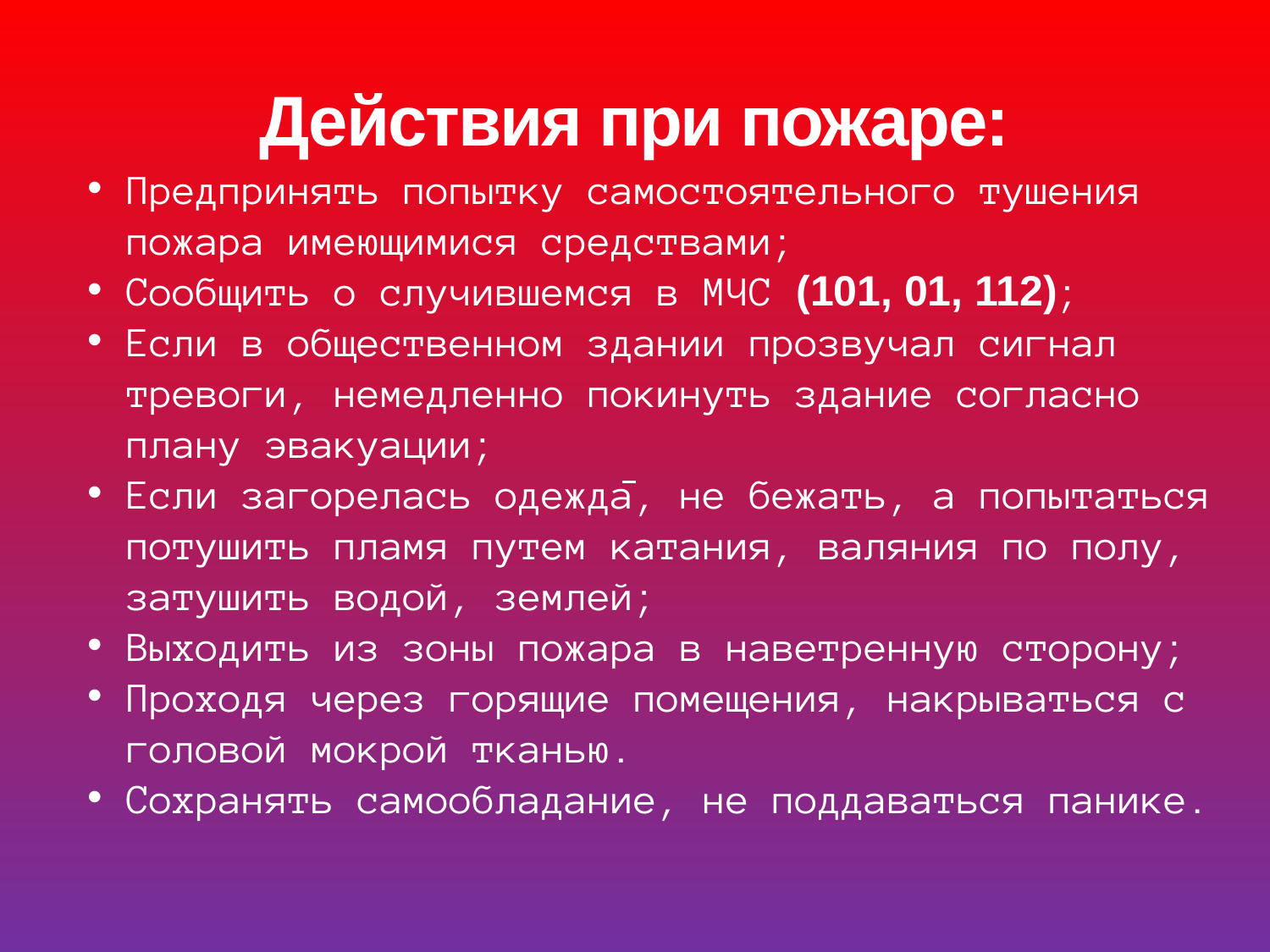

# Действия при пожаре:
Предпринять попытку самостоятельного тушения пожара имеющимися средствами;
Сообщить о случившемся в МЧС (101, 01, 112);
Если в общественном здании прозвучал сигнал тревоги, немедленно покинуть здание согласно плану эвакуации;
Если загорелась одежда, не бежать, а попытаться потушить пламя путем катания, валяния по полу,  затушить водой, землей;
Выходить из зоны пожара в наветренную сторону;
Проходя через горящие помещения, накрываться с головой мокрой тканью.
Сохранять самообладание, не поддаваться панике.